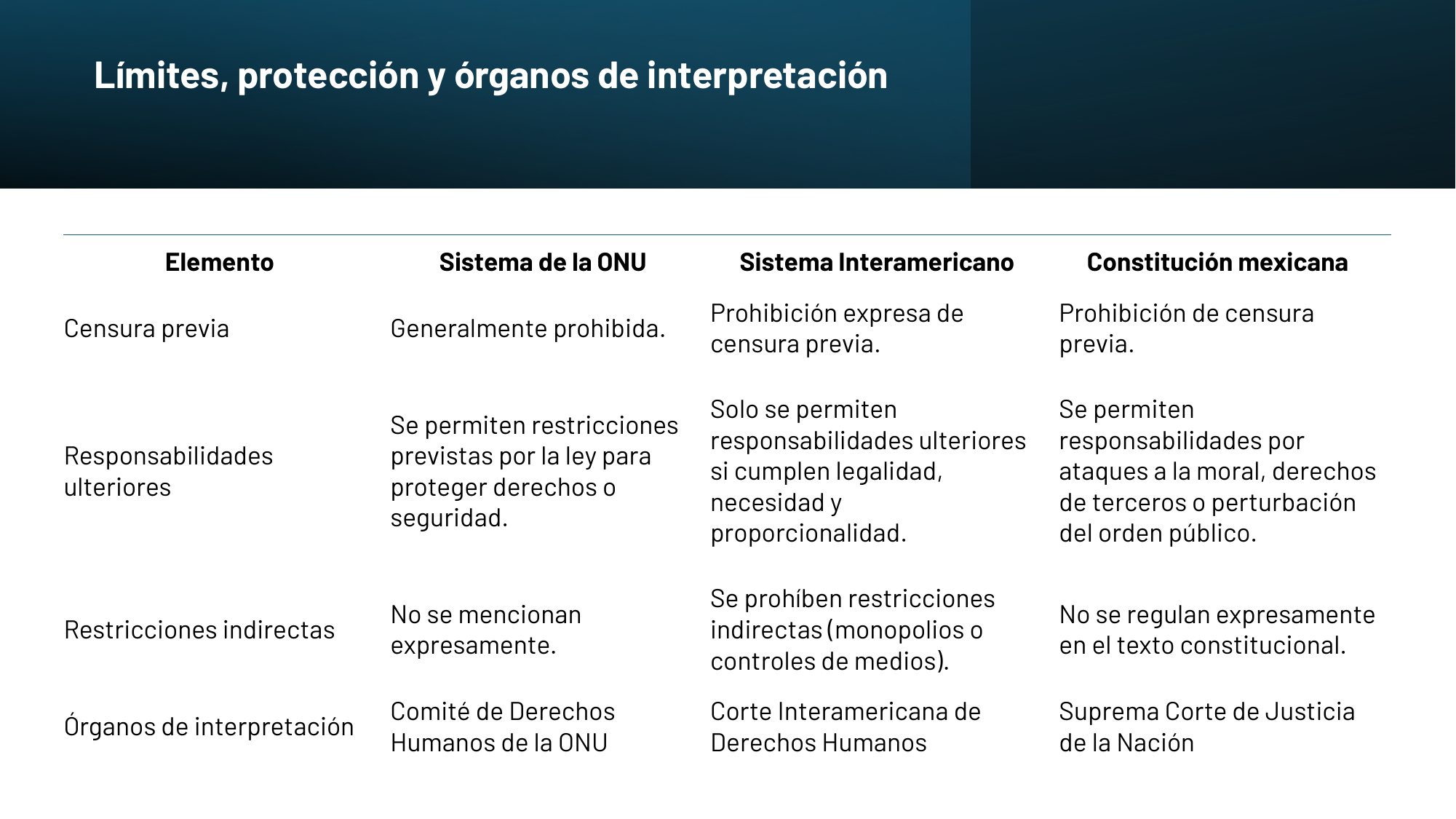

# Límites, protección y órganos de interpretación
| Elemento | Sistema de la ONU | Sistema Interamericano | Constitución mexicana |
| --- | --- | --- | --- |
| Censura previa | Generalmente prohibida. | Prohibición expresa de censura previa. | Prohibición de censura previa. |
| Responsabilidades ulteriores | Se permiten restricciones previstas por la ley para proteger derechos o seguridad. | Solo se permiten responsabilidades ulteriores si cumplen legalidad, necesidad y proporcionalidad. | Se permiten responsabilidades por ataques a la moral, derechos de terceros o perturbación del orden público. |
| Restricciones indirectas | No se mencionan expresamente. | Se prohíben restricciones indirectas (monopolios o controles de medios). | No se regulan expresamente en el texto constitucional. |
| Órganos de interpretación | Comité de Derechos Humanos de la ONU | Corte Interamericana de Derechos Humanos | Suprema Corte de Justicia de la Nación |